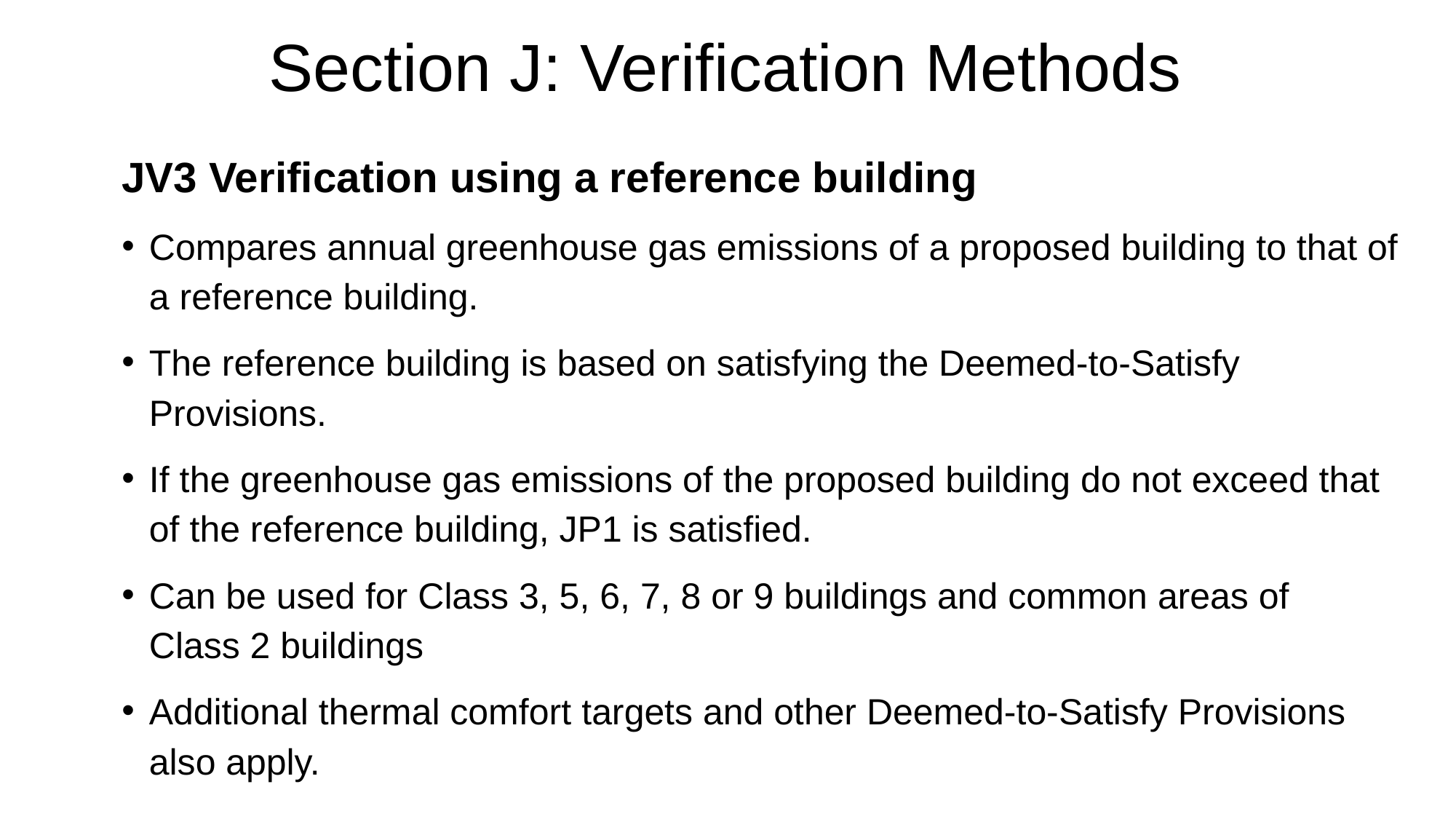

# Section J: Verification Methods
JV3 Verification using a reference building
Compares annual greenhouse gas emissions of a proposed building to that of a reference building.
The reference building is based on satisfying the Deemed-to-Satisfy Provisions.
If the greenhouse gas emissions of the proposed building do not exceed that of the reference building, JP1 is satisfied.
Can be used for Class 3, 5, 6, 7, 8 or 9 buildings and common areas of
Class 2 buildings
Additional thermal comfort targets and other Deemed-to-Satisfy Provisions also apply.